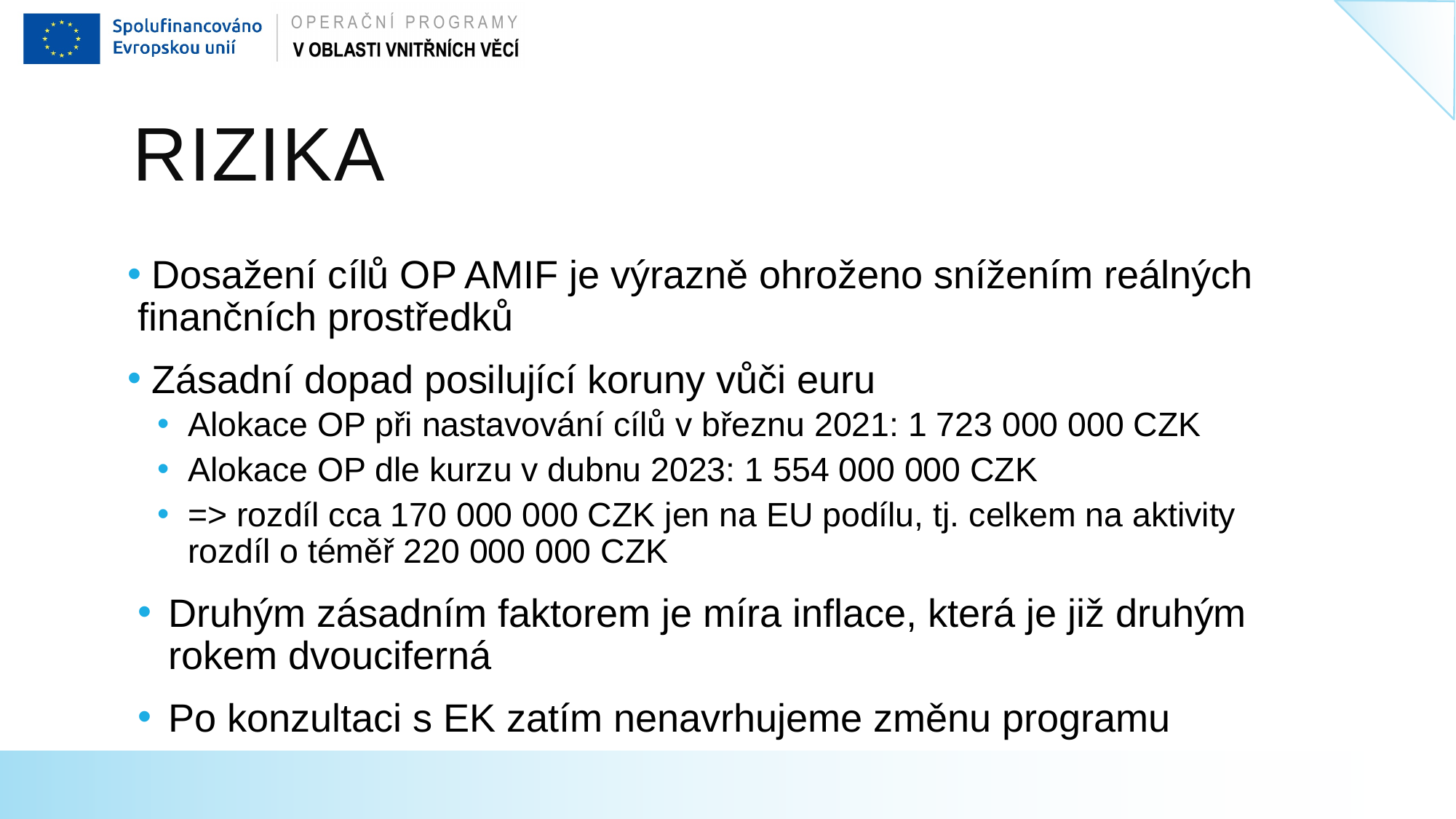

# rizika
 Dosažení cílů OP AMIF je výrazně ohroženo snížením reálných finančních prostředků
 Zásadní dopad posilující koruny vůči euru
Alokace OP při nastavování cílů v březnu 2021: 1 723 000 000 CZK
Alokace OP dle kurzu v dubnu 2023: 1 554 000 000 CZK
=> rozdíl cca 170 000 000 CZK jen na EU podílu, tj. celkem na aktivity rozdíl o téměř 220 000 000 CZK
Druhým zásadním faktorem je míra inflace, která je již druhým rokem dvouciferná
Po konzultaci s EK zatím nenavrhujeme změnu programu